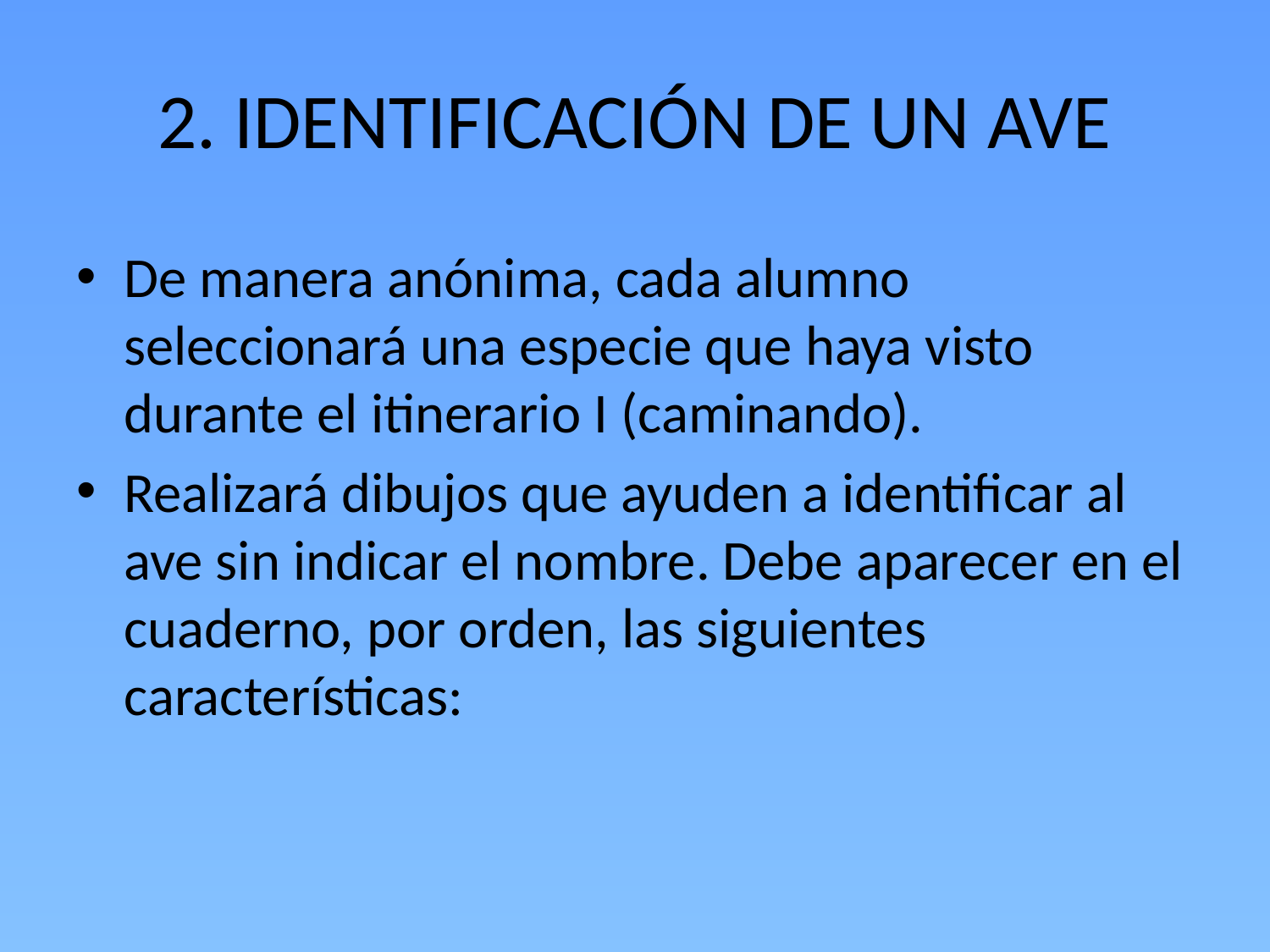

# 2. IDENTIFICACIÓN DE UN AVE

De manera anónima, cada alumno seleccionará una especie que haya visto durante el itinerario I (caminando).
Realizará dibujos que ayuden a identificar al ave sin indicar el nombre. Debe aparecer en el cuaderno, por orden, las siguientes características: